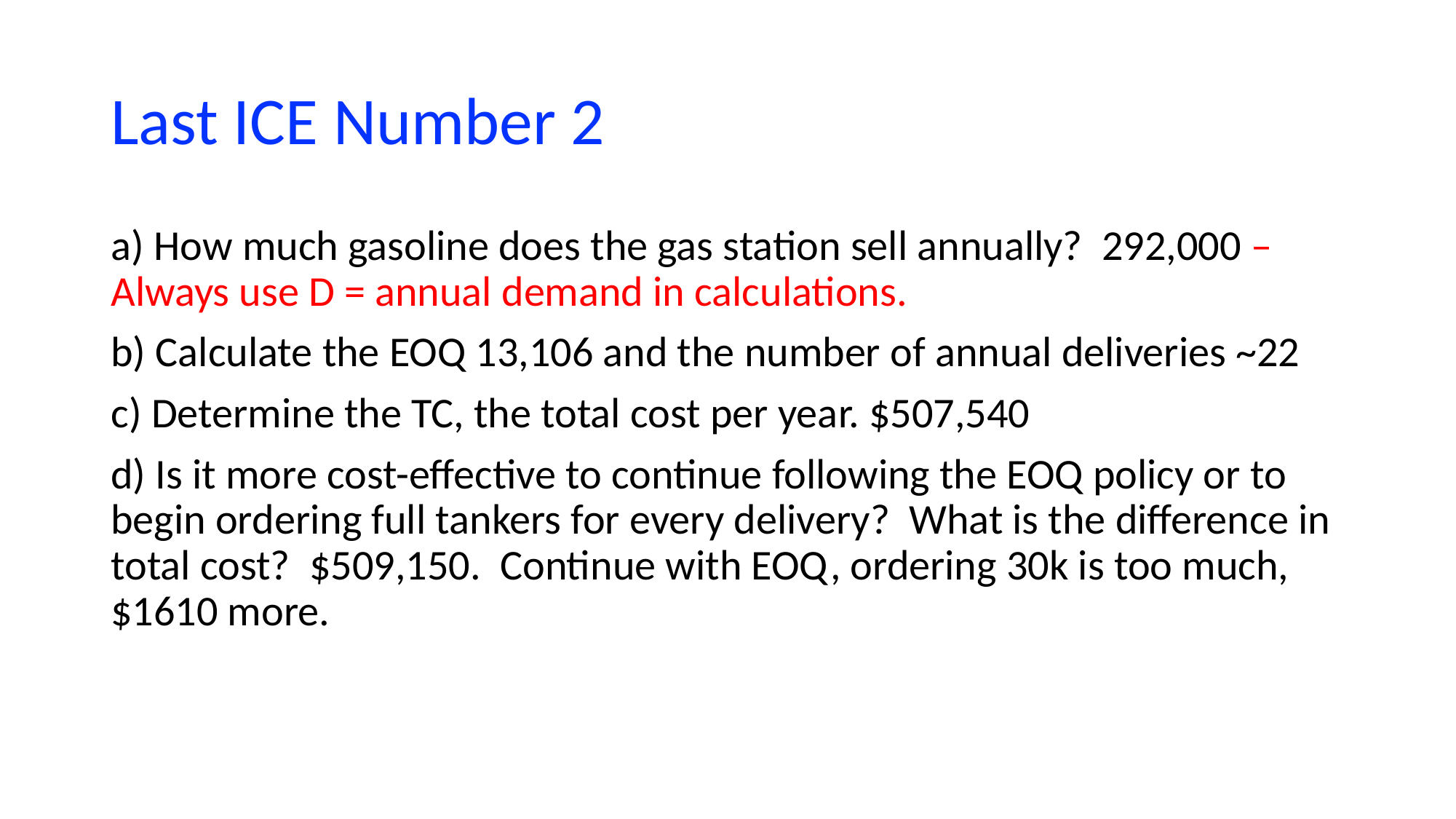

# Last ICE Number 2
a) How much gasoline does the gas station sell annually?  292,000 – Always use D = annual demand in calculations.
b) Calculate the EOQ 13,106 and the number of annual deliveries ~22
c) Determine the TC, the total cost per year. $507,540
d) Is it more cost-effective to continue following the EOQ policy or to begin ordering full tankers for every delivery?  What is the difference in total cost?  $509,150.  Continue with EOQ, ordering 30k is too much, $1610 more.